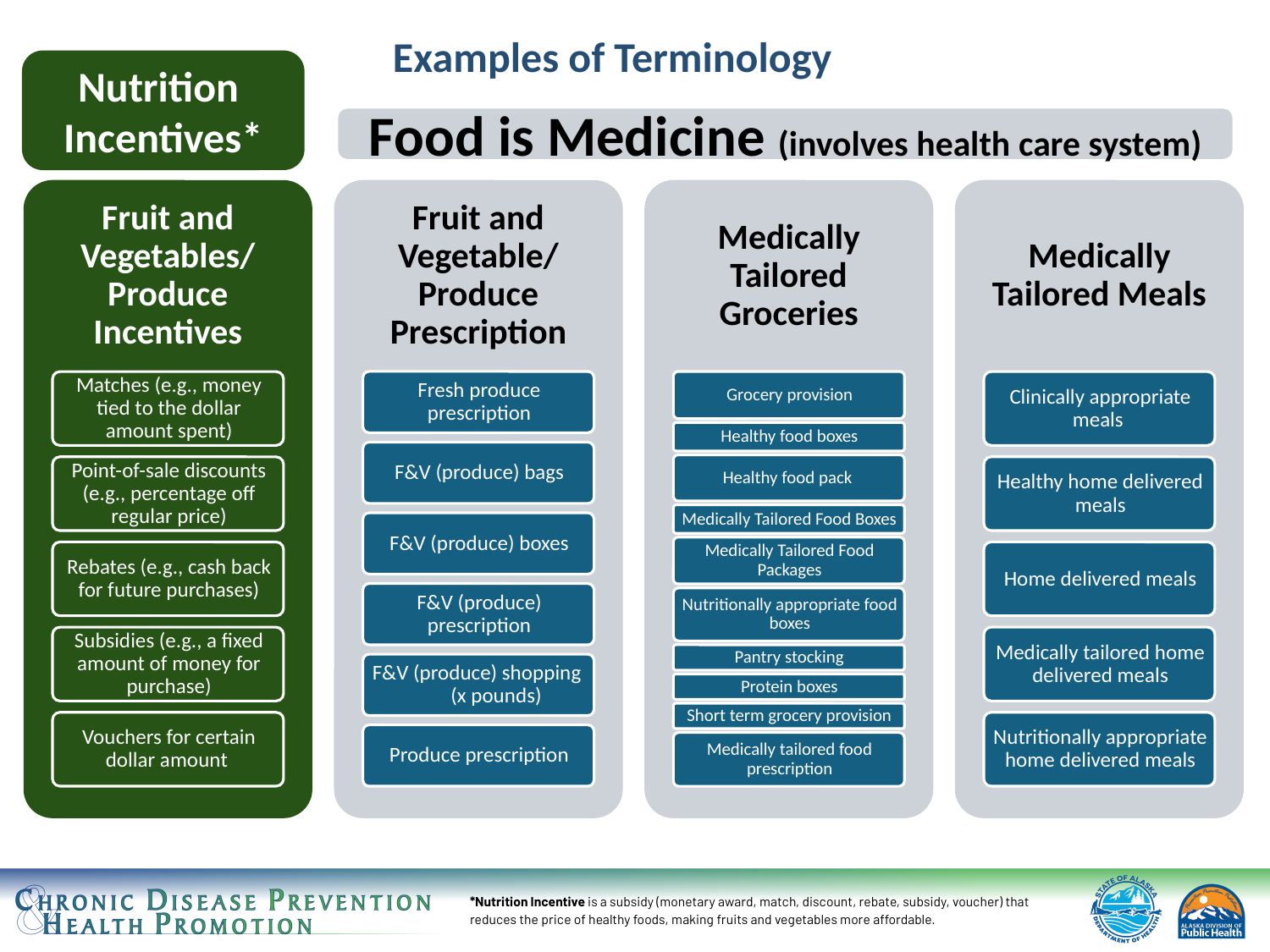

# Examples of Terminology
Nutrition
Incentives*
Food is Medicine (involves health care system)
Fruit and Vegetables/ Produce Incentives
Matches (e.g., money tied to the dollar amount spent)​
Point-of-sale discounts (e.g., percentage off regular price)​
Rebates (e.g., cash back for future purchases)​
Subsidies (e.g., a fixed amount of money for purchase)​
Vouchers for certain dollar amount
Fruit and Vegetable/ Produce Prescription
Fresh produce prescription​
F&V (produce) bags​
F&V (produce) boxes​
F&V (produce) prescription​
F&V (produce) shopping         (x pounds)​
Produce prescription
Medically Tailored Groceries​
Grocery provision​
Healthy food boxes​
Healthy food pack ​
Medically Tailored Food Boxes​
Medically Tailored Food Packages​
Nutritionally appropriate food boxes​
Pantry stocking​
Protein boxes​
Short term grocery provision​
Medically tailored food prescription
Medically Tailored Meals​
Clinically appropriate meals ​
Healthy home delivered meals​
Home delivered meals​
Medically tailored home delivered meals​
Nutritionally appropriate home delivered meals​
*Nutrition Incentive is a subsidy (monetary award, match, discount, rebate, subsidy, voucher) that reduces the price of healthy foods, making fruits and vegetables more affordable.